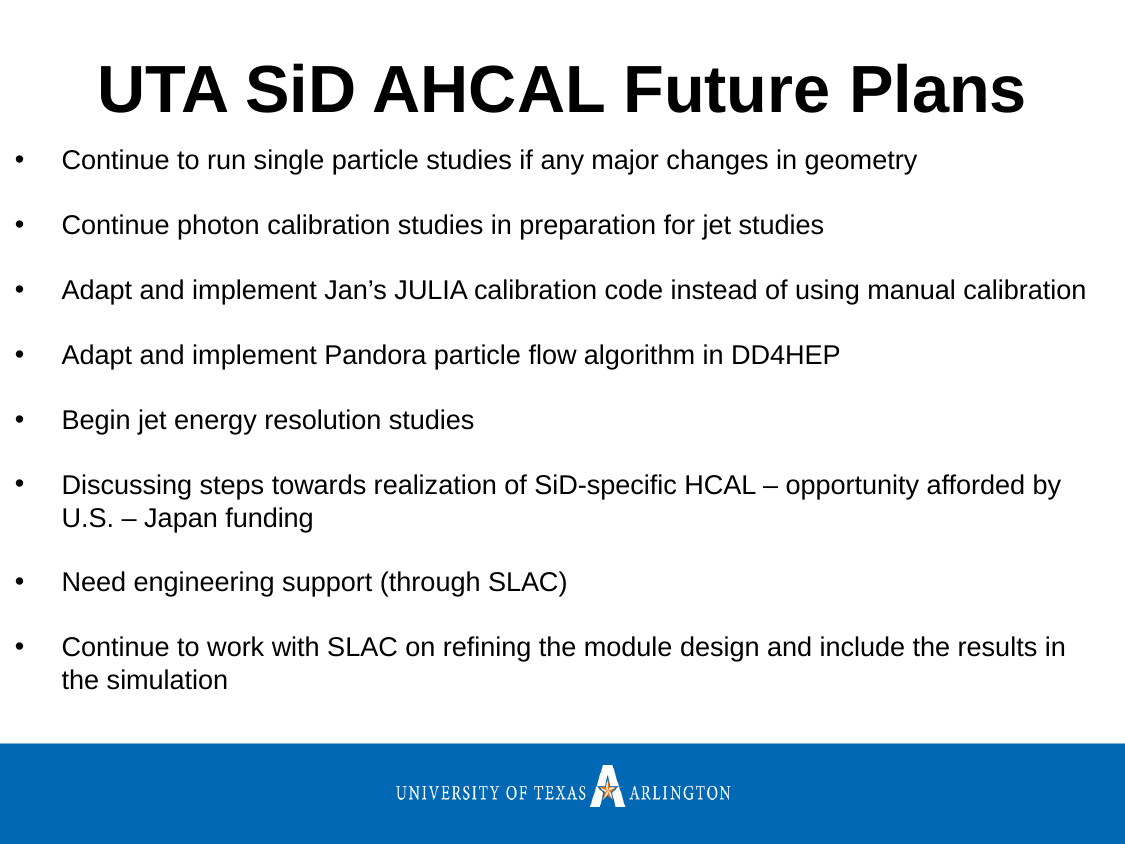

UTA SiD AHCAL Future Plans
Continue to run single particle studies if any major changes in geometry

Continue photon calibration studies in preparation for jet studies

Adapt and implement Jan’s JULIA calibration code instead of using manual calibration

Adapt and implement Pandora particle flow algorithm in DD4HEP

Begin jet energy resolution studies

Discussing steps towards realization of SiD-specific HCAL – opportunity afforded by U.S. – Japan funding

Need engineering support (through SLAC)

Continue to work with SLAC on refining the module design and include the results in the simulation